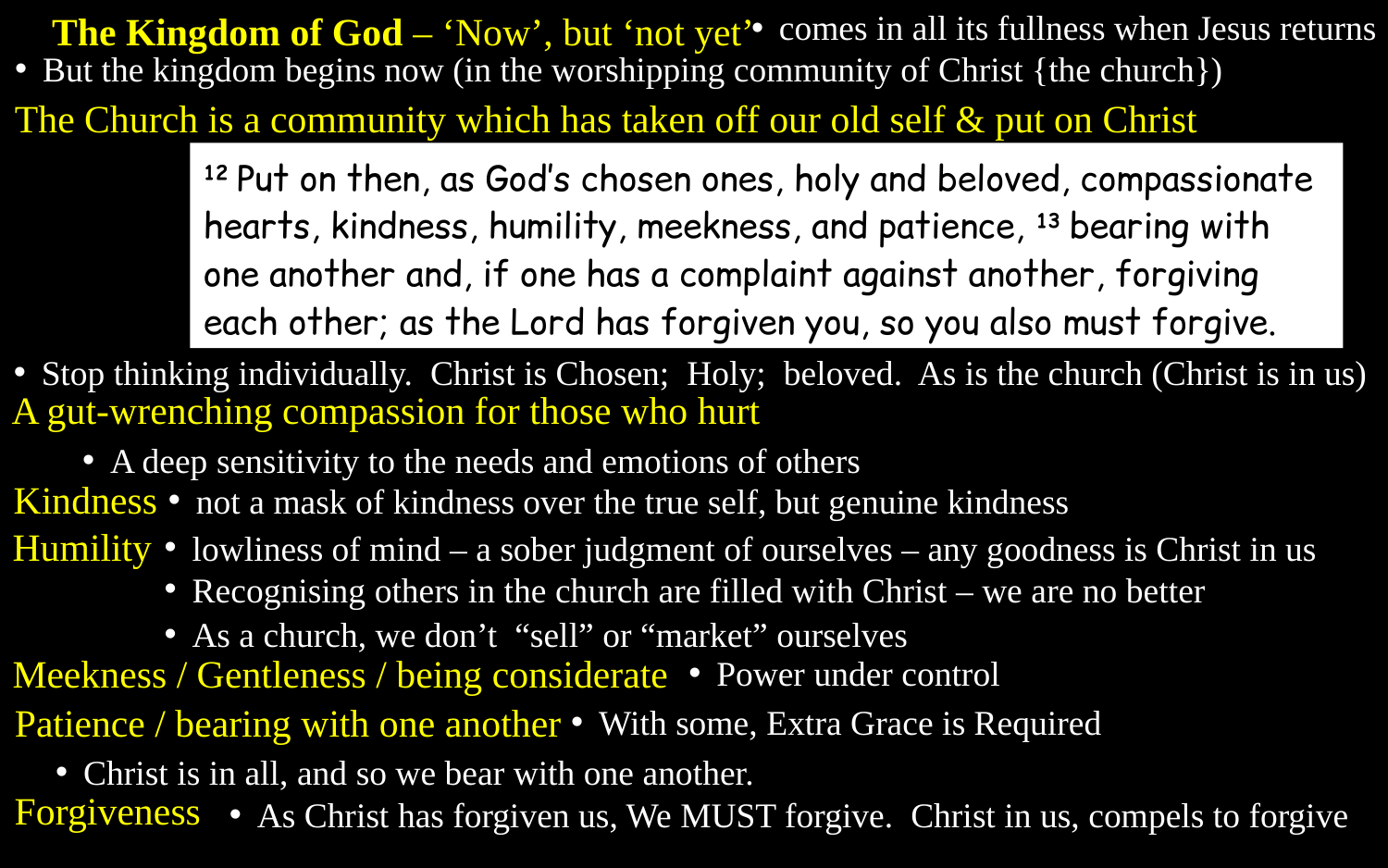

The Kingdom of God – ‘Now’, but ‘not yet’
comes in all its fullness when Jesus returns
But the kingdom begins now (in the worshipping community of Christ {the church})
The Church is a community which has taken off our old self & put on Christ
12 Put on then, as God’s chosen ones, holy and beloved, compassionate hearts, kindness, humility, meekness, and patience, 13 bearing with one another and, if one has a complaint against another, forgiving each other; as the Lord has forgiven you, so you also must forgive.
Stop thinking individually.  Christ is Chosen;  Holy;  beloved.  As is the church (Christ is in us)
A gut-wrenching compassion for those who hurt
A deep sensitivity to the needs and emotions of others
Kindness
not a mask of kindness over the true self, but genuine kindness
Humility
lowliness of mind – a sober judgment of ourselves – any goodness is Christ in us
Recognising others in the church are filled with Christ – we are no better
As a church, we don’t  “sell” or “market” ourselves
Meekness / Gentleness / being considerate
Power under control
Patience / bearing with one another
With some, Extra Grace is Required
Christ is in all, and so we bear with one another.
Forgiveness
As Christ has forgiven us, We MUST forgive.  Christ in us, compels to forgive